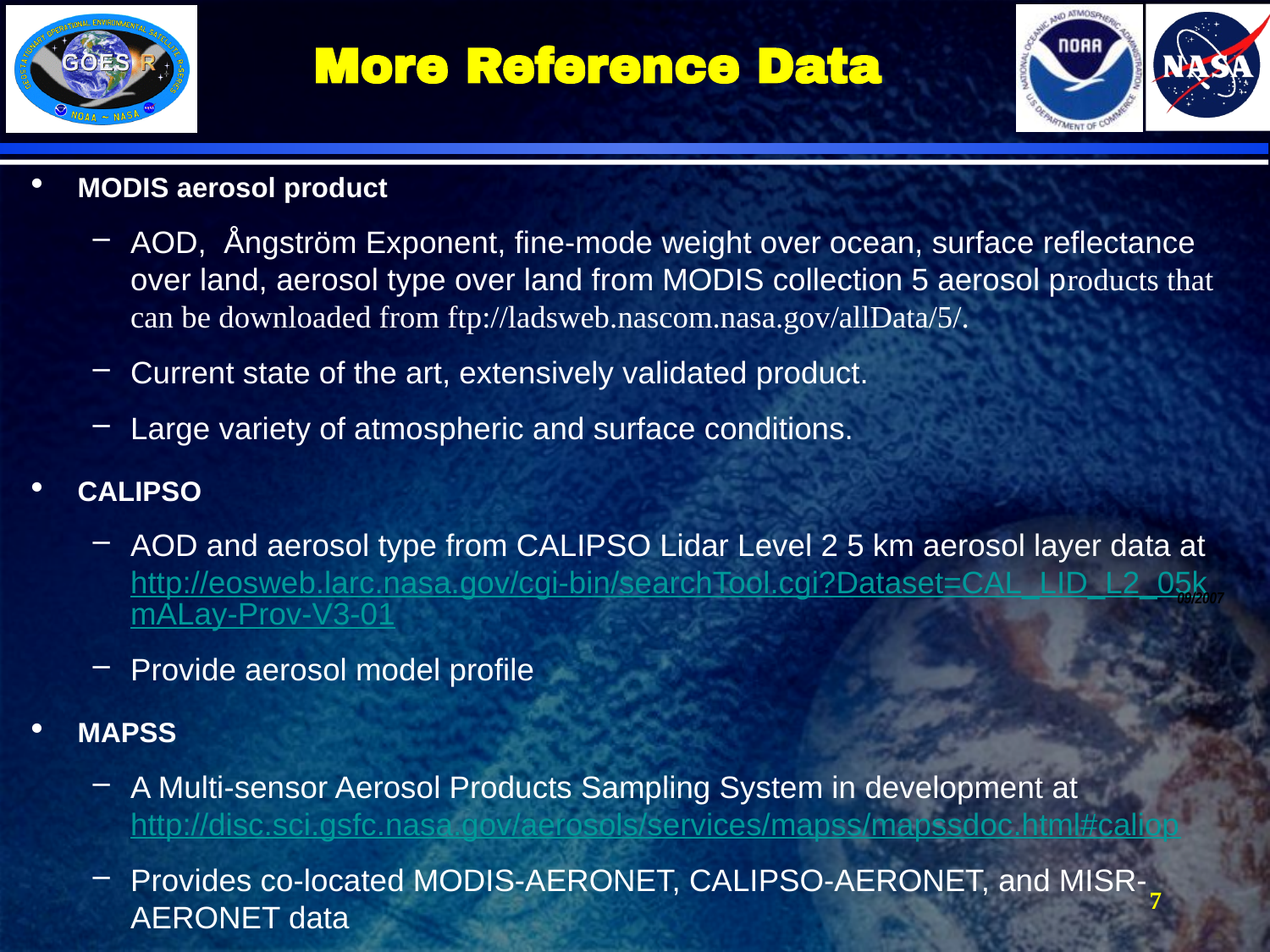

# More Reference Data
MODIS aerosol product
AOD,  Ångström Exponent, fine-mode weight over ocean, surface reflectance over land, aerosol type over land from MODIS collection 5 aerosol products that can be downloaded from ftp://ladsweb.nascom.nasa.gov/allData/5/.
Current state of the art, extensively validated product.
Large variety of atmospheric and surface conditions.
CALIPSO
AOD and aerosol type from CALIPSO Lidar Level 2 5 km aerosol layer data at http://eosweb.larc.nasa.gov/cgi-bin/searchTool.cgi?Dataset=CAL_LID_L2_05kmALay-Prov-V3-01
Provide aerosol model profile
MAPSS
A Multi-sensor Aerosol Products Sampling System in development at http://disc.sci.gsfc.nasa.gov/aerosols/services/mapss/mapssdoc.html#caliop
Provides co-located MODIS-AERONET, CALIPSO-AERONET, and MISR-AERONET data

09/2007
7